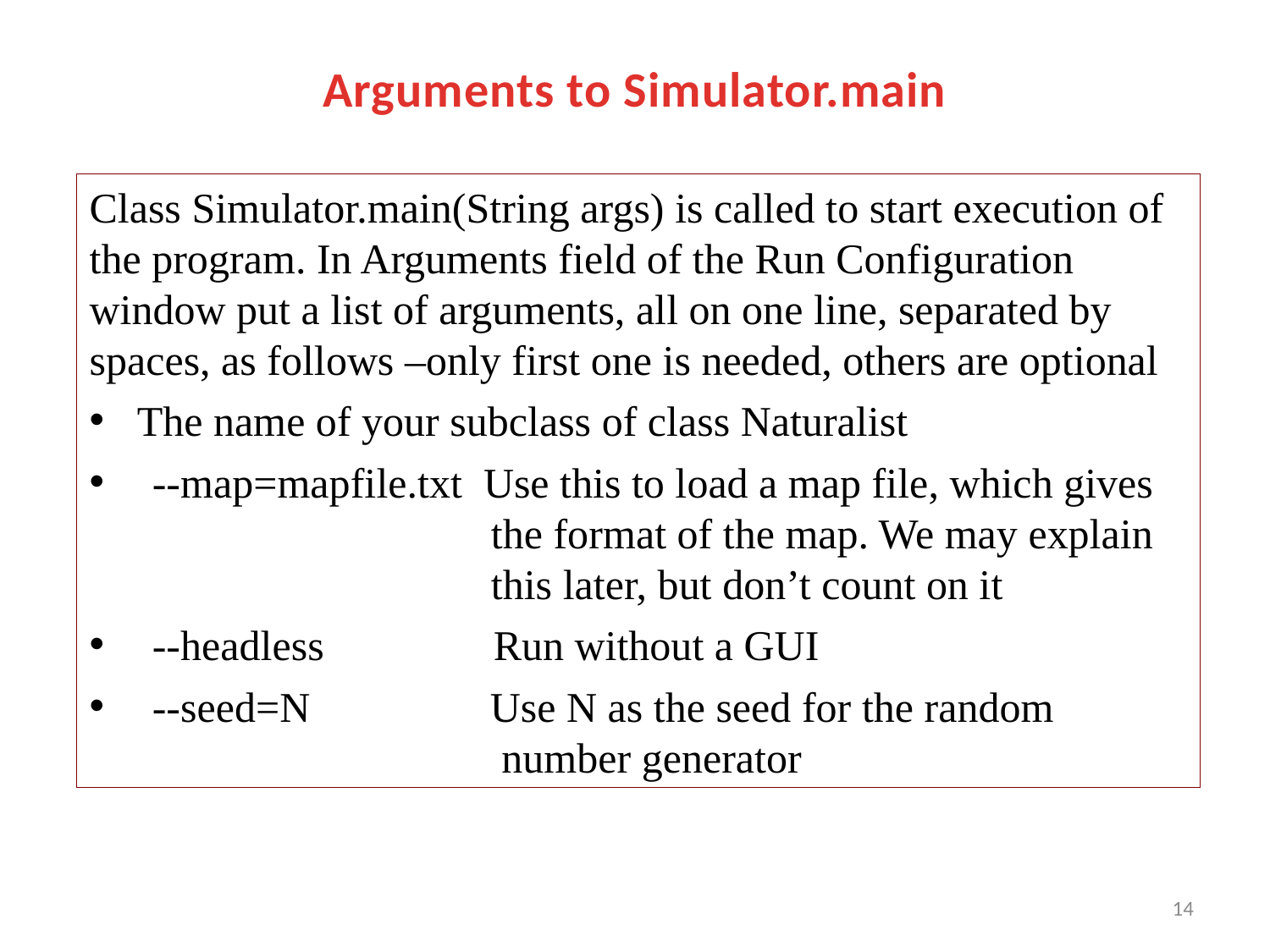

# Arguments to Simulator.main
Class Simulator.main(String args) is called to start execution of the program. In Arguments field of the Run Configuration window put a list of arguments, all on one line, separated by spaces, as follows –only first one is needed, others are optional
The name of your subclass of class Naturalist
--map=mapfile.txt  Use this to load a map file, which gives
                                the format of the map. We may explain
                                this later, but don’t count on it
--headless                Run without a GUI
--seed=N                 Use N as the seed for the random
                                 number generator
14